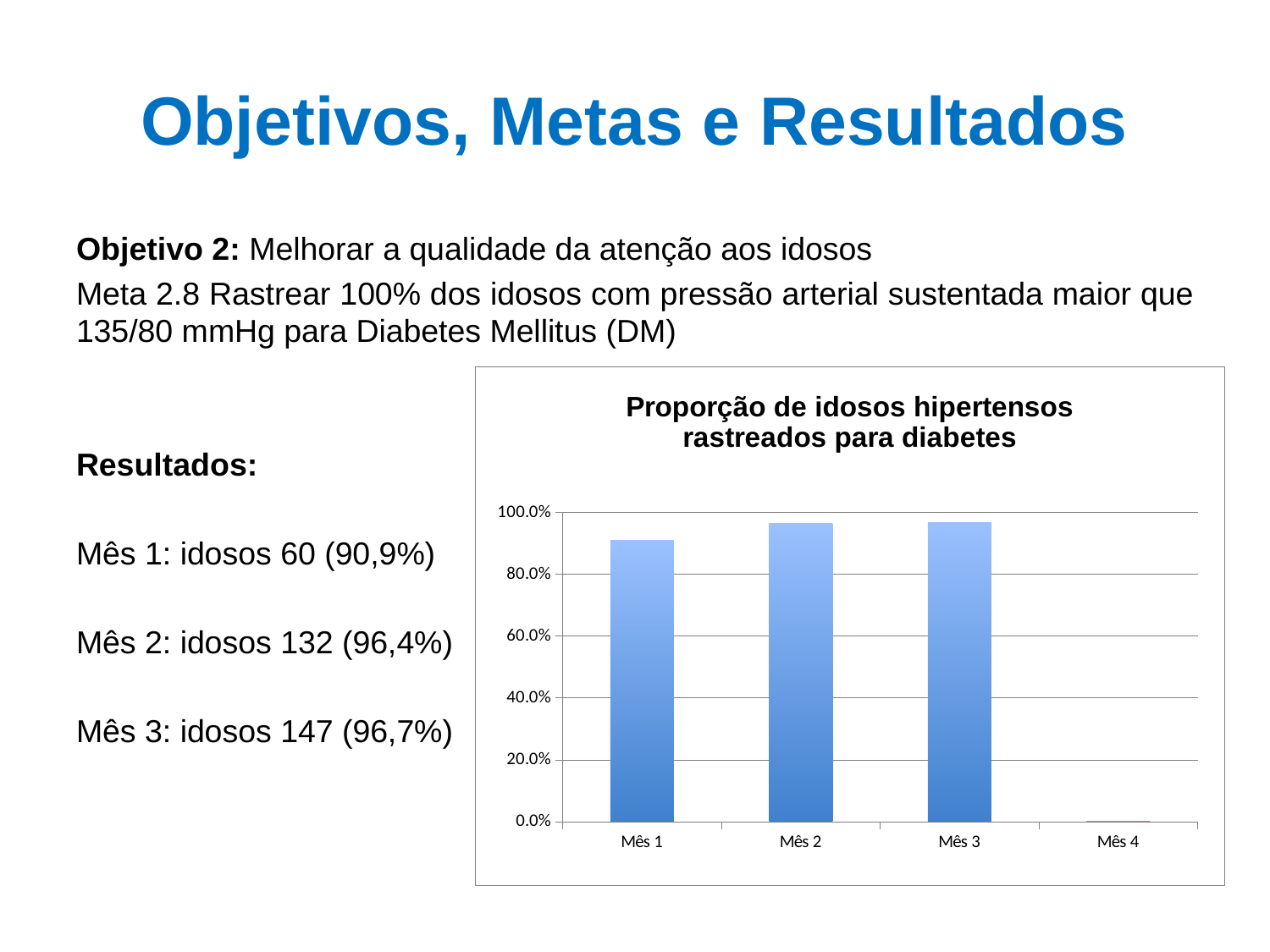

# Objetivos, Metas e Resultados
Objetivo 2: Melhorar a qualidade da atenção aos idosos
Meta 2.8 Rastrear 100% dos idosos com pressão arterial sustentada maior que 135/80 mmHg para Diabetes Mellitus (DM)

Resultados:

Mês 1: idosos 60 (90,9%)

Mês 2: idosos 132 (96,4%)

Mês 3: idosos 147 (96,7%)

### Chart: Proporção de idosos hipertensos rastreados para diabetes

| Category | Proporção de idosos hipertensos rastreados para diabetes |
|---|---|
| Mês 1 | 0.9090909090909091 |
| Mês 2 | 0.9635036496350365 |
| Mês 3 | 0.9671052631578947 |
| Mês 4 | 0.0 |